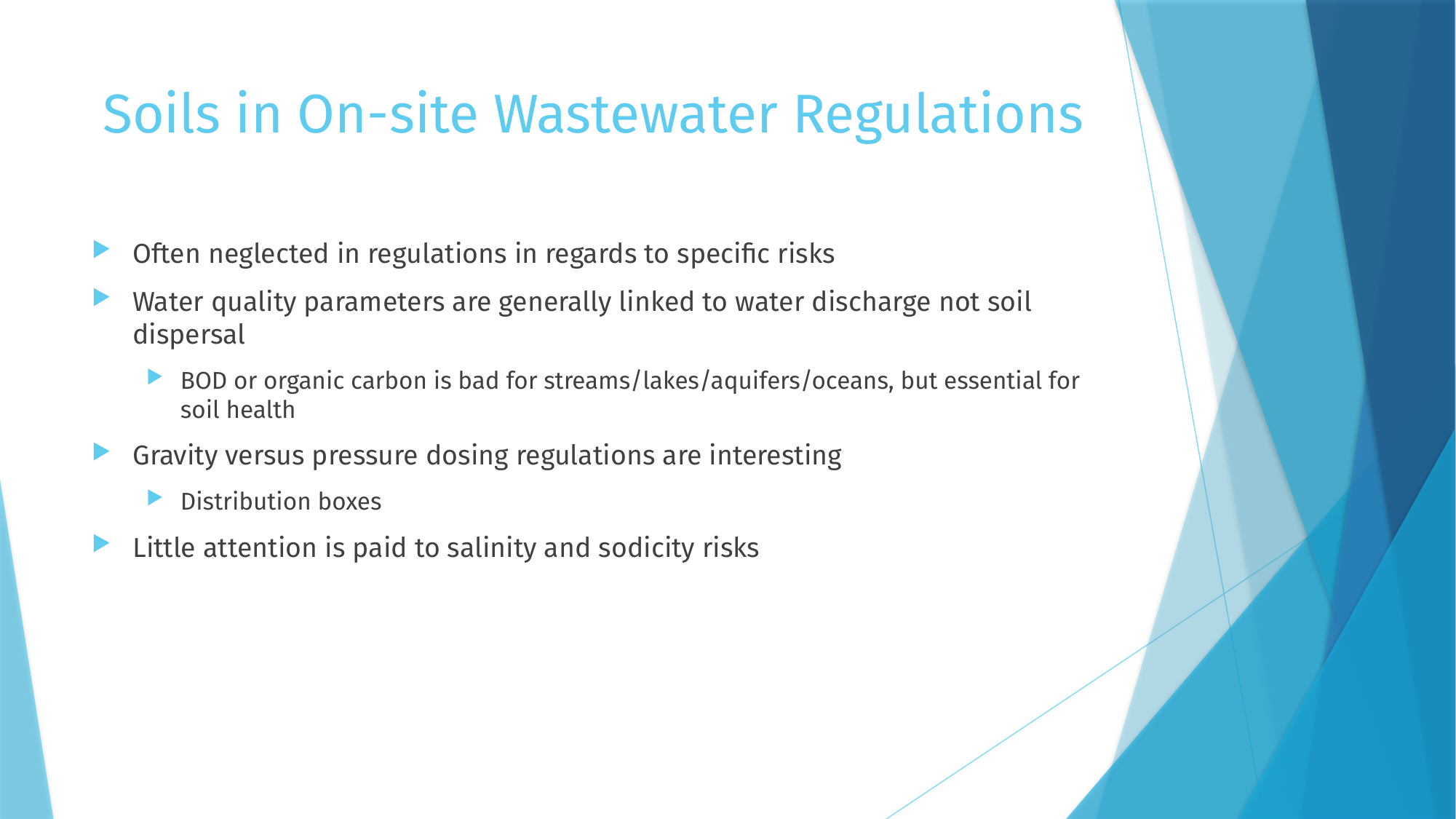

# Soils in On-site Wastewater Regulations
Often neglected in regulations in regards to specific risks
Water quality parameters are generally linked to water discharge not soil dispersal
BOD or organic carbon is bad for streams/lakes/aquifers/oceans, but essential for soil health
Gravity versus pressure dosing regulations are interesting
Distribution boxes
Little attention is paid to salinity and sodicity risks